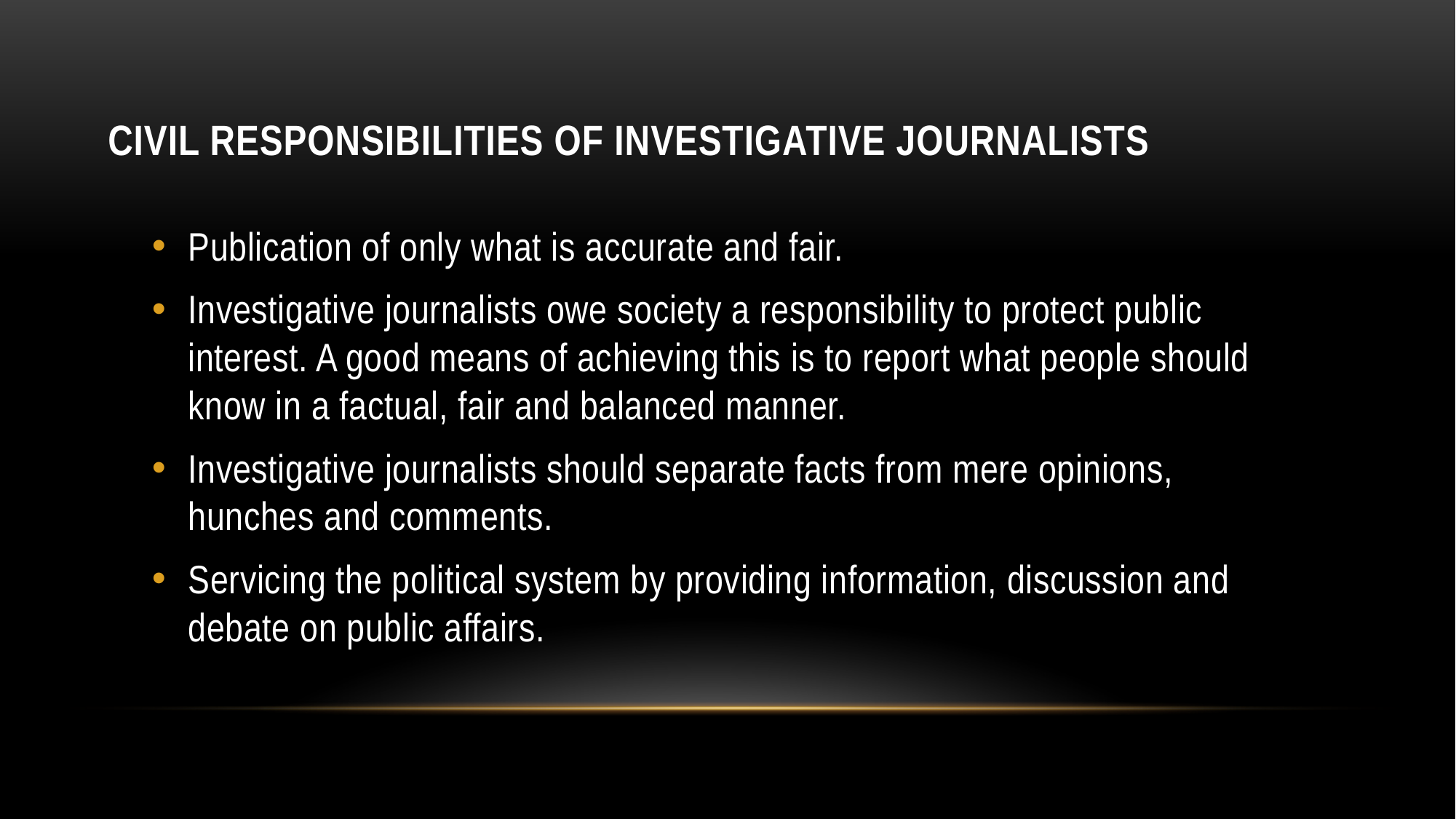

# CIVIL RESPONSIBILITIES OF INVESTIGATIVE JOURNALISTS

Publication of only what is accurate and fair.
Investigative journalists owe society a responsibility to protect public interest. A good means of achieving this is to report what people should know in a factual, fair and balanced manner.
Investigative journalists should separate facts from mere opinions, hunches and comments.
Servicing the political system by providing information, discussion and debate on public affairs.